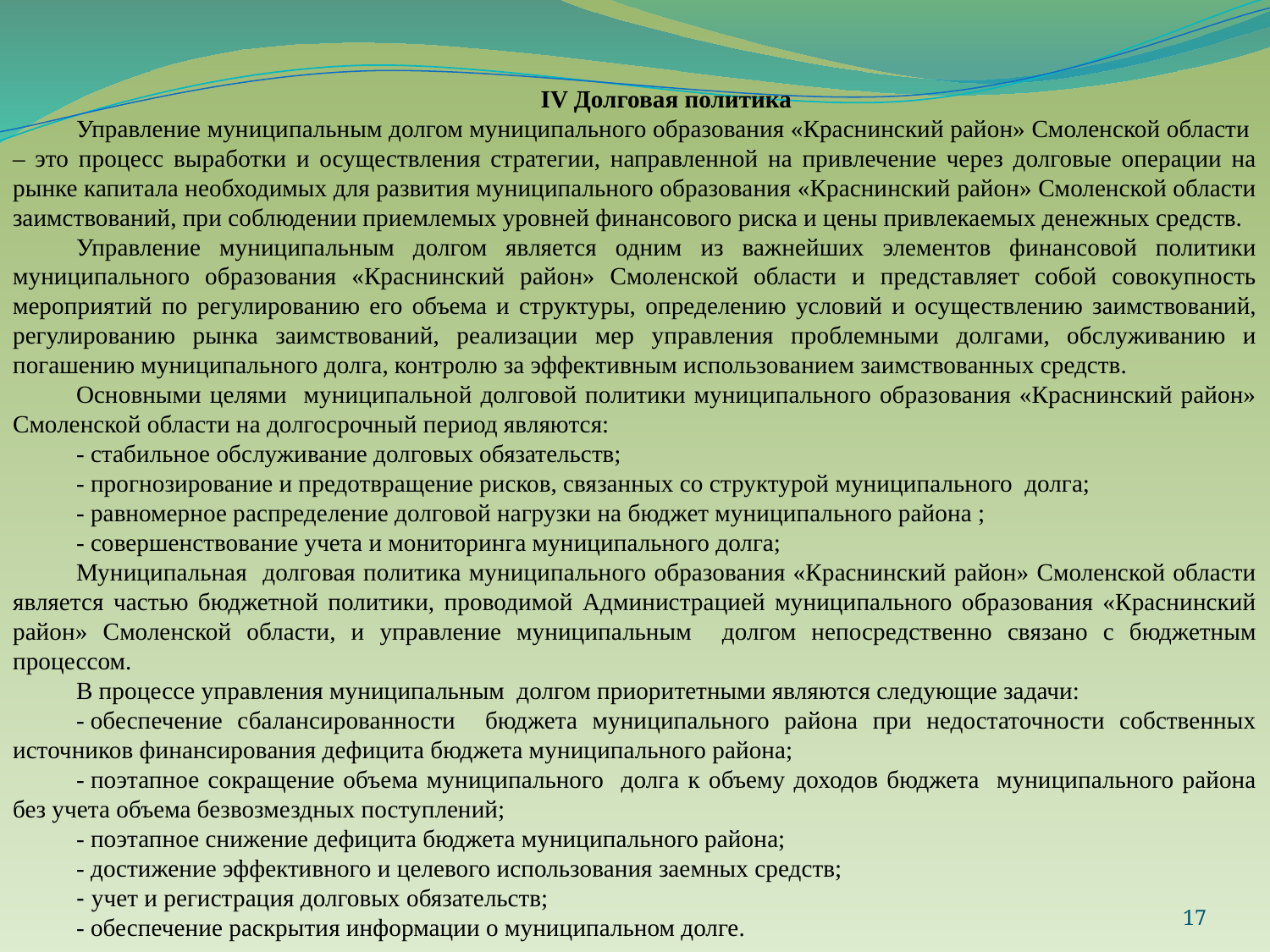

IV Долговая политика
Управление муниципальным долгом муниципального образования «Краснинский район» Смоленской области  – это процесс выработки и осуществления стратегии, направленной на привлечение через долговые операции на рынке капитала необходимых для развития муниципального образования «Краснинский район» Смоленской области заимствований, при соблюдении приемлемых уровней финансового риска и цены привлекаемых денежных средств.
Управление муниципальным долгом является одним из важнейших элементов финансовой политики муниципального образования «Краснинский район» Смоленской области и представляет собой совокупность мероприятий по регулированию его объема и структуры, определению условий и осуществлению заимствований, регулированию рынка заимствований, реализации мер управления проблемными долгами, обслуживанию и погашению муниципального долга, контролю за эффективным использованием заимствованных средств.
Основными целями  муниципальной долговой политики муниципального образования «Краснинский район» Смоленской области на долгосрочный период являются:
- стабильное обслуживание долговых обязательств;
- прогнозирование и предотвращение рисков, связанных со структурой муниципального  долга;
- равномерное распределение долговой нагрузки на бюджет муниципального района ;
- совершенствование учета и мониторинга муниципального долга;
Муниципальная  долговая политика муниципального образования «Краснинский район» Смоленской области является частью бюджетной политики, проводимой Администрацией муниципального образования «Краснинский район» Смоленской области, и управление муниципальным  долгом непосредственно связано с бюджетным процессом.
В процессе управления муниципальным  долгом приоритетными являются следующие задачи:
- обеспечение сбалансированности  бюджета муниципального района при недостаточности собственных источников финансирования дефицита бюджета муниципального района;
- поэтапное сокращение объема муниципального  долга к объему доходов бюджета  муниципального района без учета объема безвозмездных поступлений;
- поэтапное снижение дефицита бюджета муниципального района;
- достижение эффективного и целевого использования заемных средств;
- учет и регистрация долговых обязательств;
- обеспечение раскрытия информации о муниципальном долге.
17